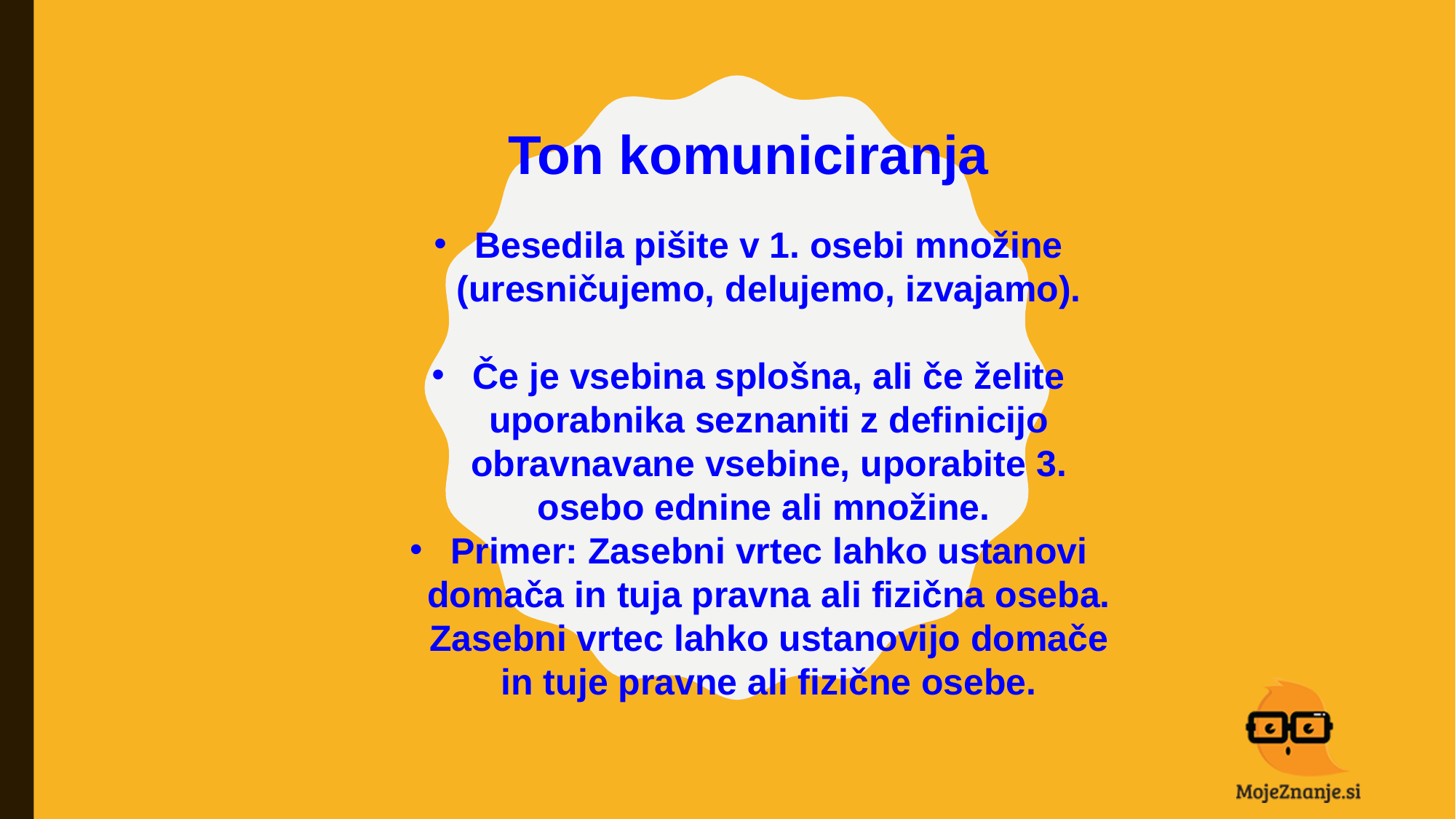

Ton komuniciranja

Besedila pišite v 1. osebi množine (uresničujemo, delujemo, izvajamo).

Če je vsebina splošna, ali če želite uporabnika seznaniti z definicijo obravnavane vsebine, uporabite 3. osebo ednine ali množine.
Primer: Zasebni vrtec lahko ustanovi domača in tuja pravna ali fizična oseba. Zasebni vrtec lahko ustanovijo domače in tuje pravne ali fizične osebe.

#